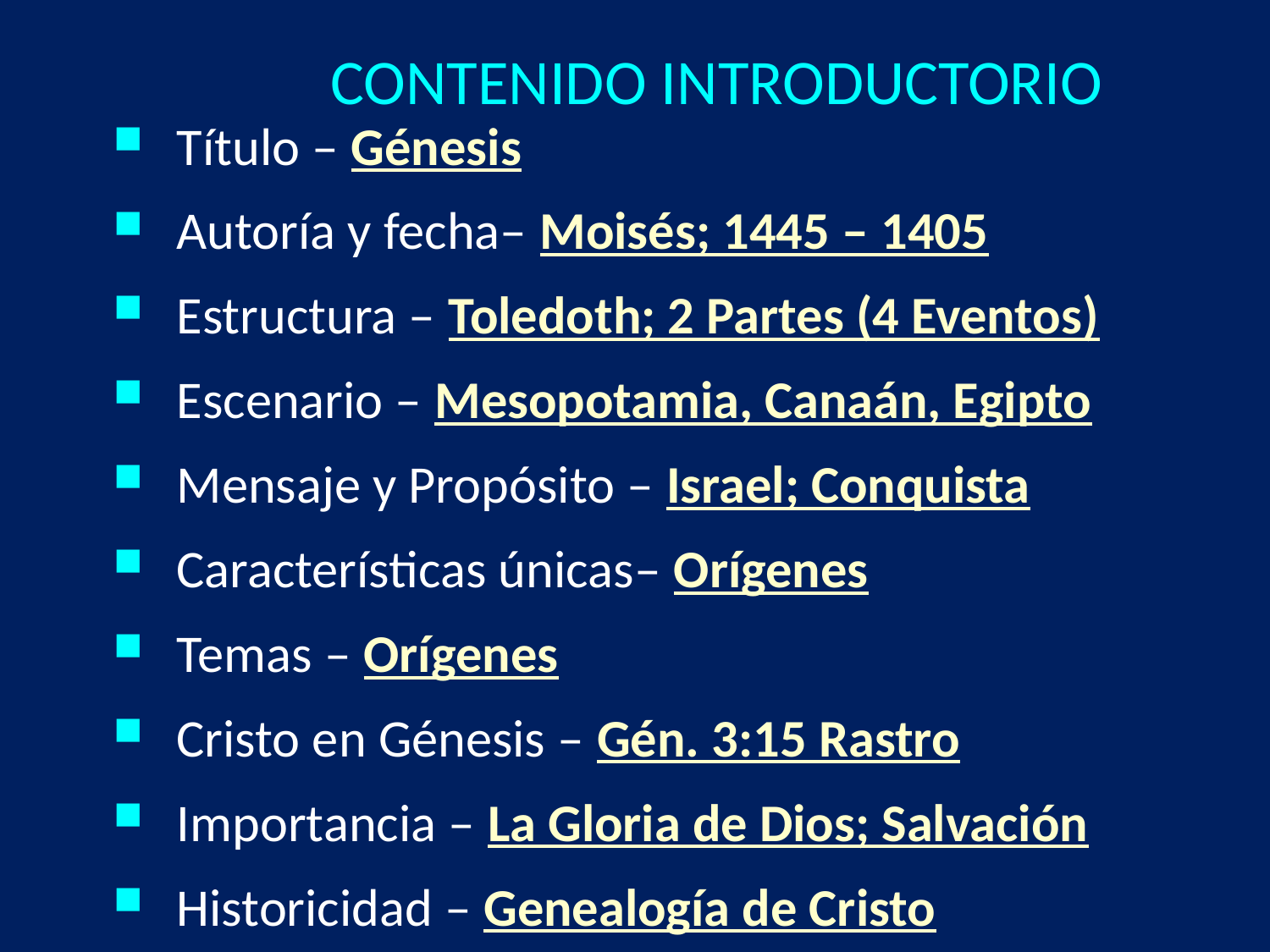

# CONTENIDO INTRODUCTORIO
Título ‒ Génesis
Autoría y fecha‒ Moisés; 1445 ‒ 1405
Estructura ‒ Toledoth; 2 Partes (4 Eventos)
Escenario ‒ Mesopotamia, Canaán, Egipto
Mensaje y Propósito ‒ Israel; Conquista
Características únicas‒ Orígenes
Temas ‒ Orígenes
Cristo en Génesis ‒ Gén. 3:15 Rastro
Importancia ‒ La Gloria de Dios; Salvación
Historicidad ‒ Genealogía de Cristo